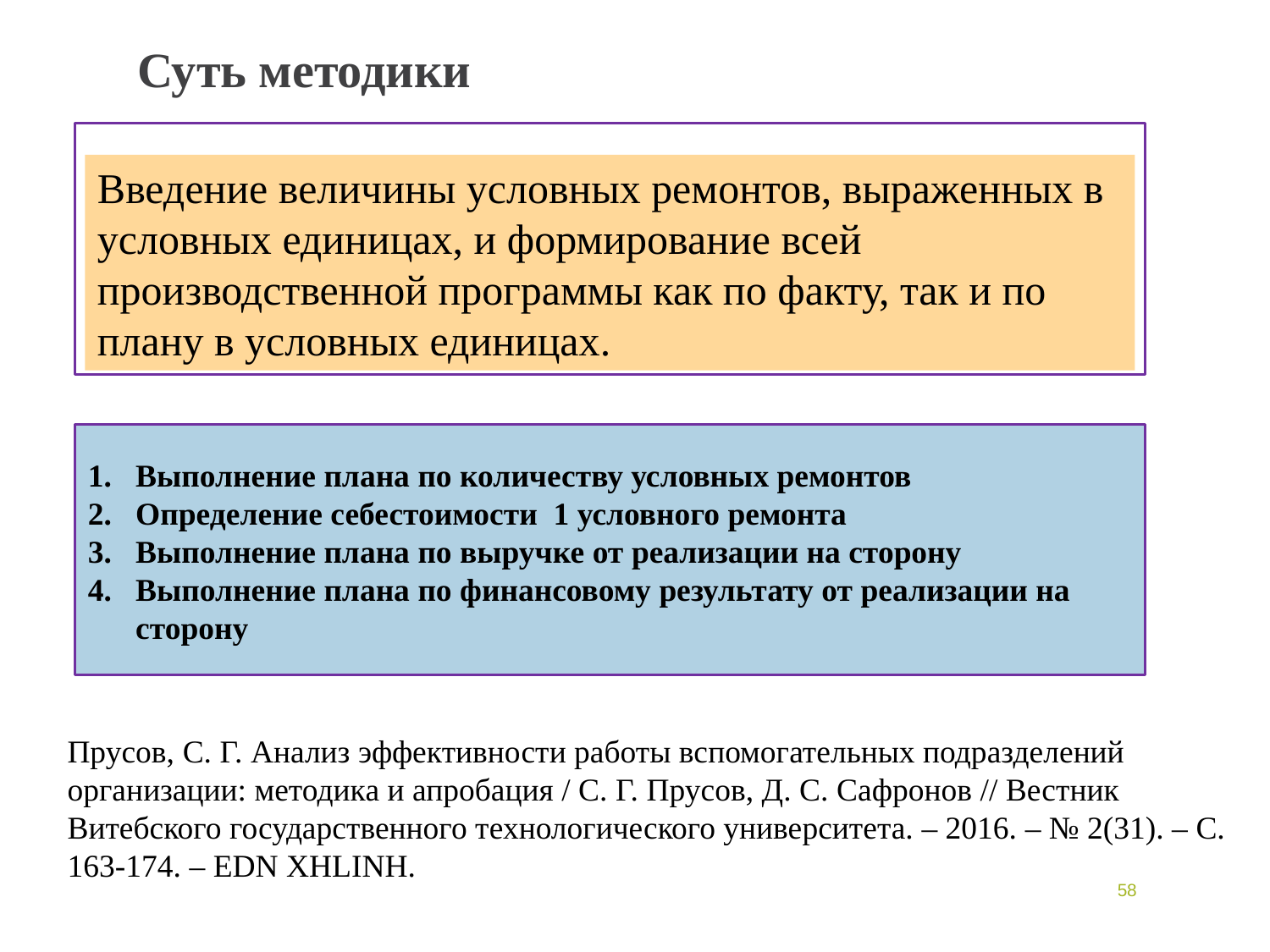

Суть методики

Введение величины условных ремонтов, выраженных в условных единицах, и формирование всей производственной программы как по факту, так и по плану в условных единицах.

Выполнение плана по количеству условных ремонтов
Определение себестоимости  1 условного ремонта
Выполнение плана по выручке от реализации на сторону
Выполнение плана по финансовому результату от реализации на сторону

Прусов, С. Г. Анализ эффективности работы вспомогательных подразделений организации: методика и апробация / С. Г. Прусов, Д. С. Сафронов // Вестник Витебского государственного технологического университета. – 2016. – № 2(31). – С. 163-174. – EDN XHLINH.
58